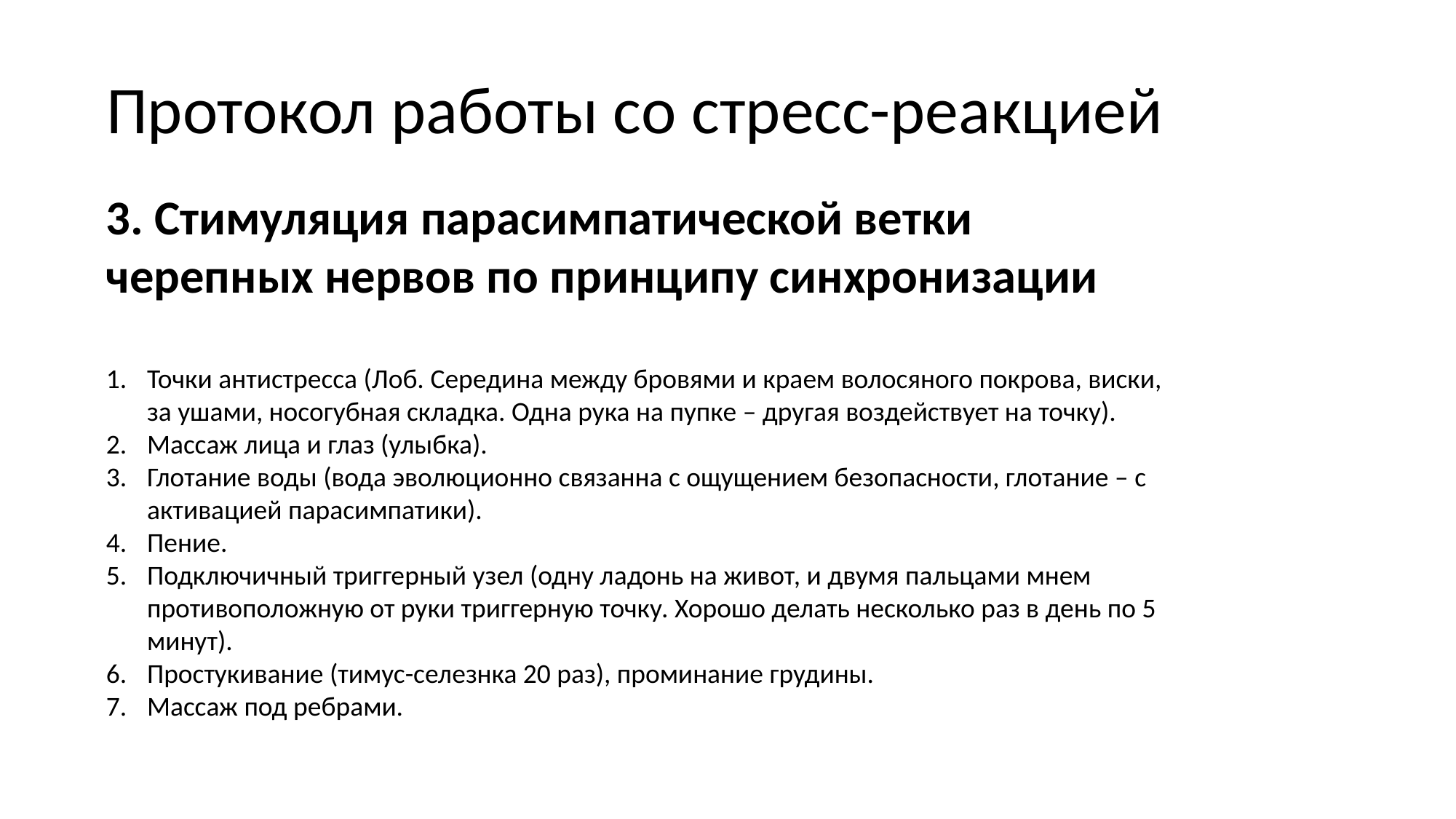

# Протокол работы со стресс-реакцией
3. Стимуляция парасимпатической ветки черепных нервов по принципу синхронизации

Точки антистресса (Лоб. Середина между бровями и краем волосяного покрова, виски, за ушами, носогубная складка. Одна рука на пупке – другая воздействует на точку).
Массаж лица и глаз (улыбка).
Глотание воды (вода эволюционно связанна с ощущением безопасности, глотание – с активацией парасимпатики).
Пение.
Подключичный триггерный узел (одну ладонь на живот, и двумя пальцами мнем противоположную от руки триггерную точку. Хорошо делать несколько раз в день по 5 минут).
Простукивание (тимус-селезнка 20 раз), проминание грудины.
Массаж под ребрами.